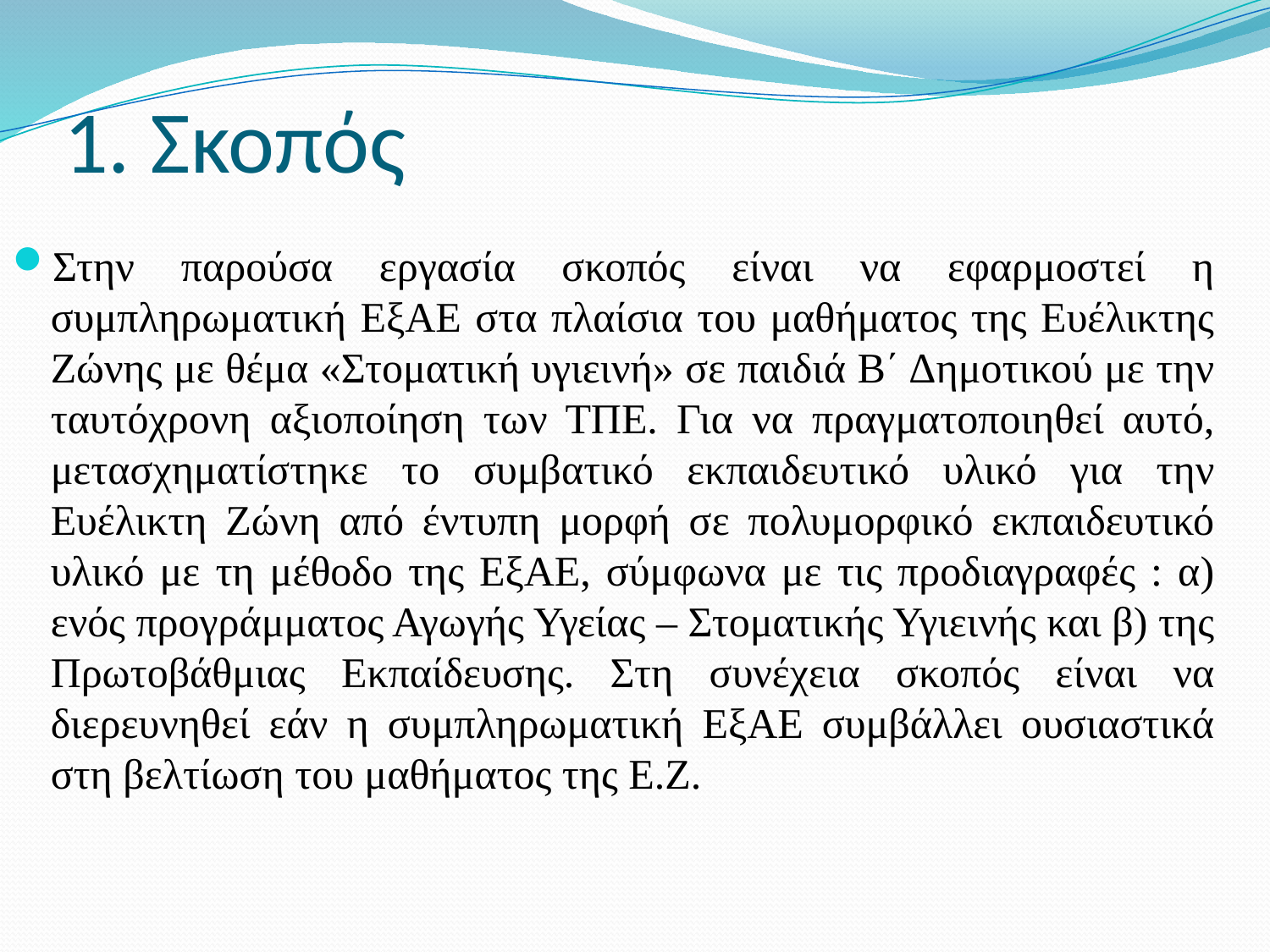

# 1. Σκοπός
Στην παρούσα εργασία σκοπός είναι να εφαρμοστεί η συμπληρωματική ΕξΑΕ στα πλαίσια του μαθήματος της Ευέλικτης Ζώνης με θέμα «Στοματική υγιεινή» σε παιδιά Β΄ Δημοτικού με την ταυτόχρονη αξιοποίηση των ΤΠΕ. Για να πραγματοποιηθεί αυτό, μετασχηματίστηκε το συμβατικό εκπαιδευτικό υλικό για την Ευέλικτη Ζώνη από έντυπη μορφή σε πολυμορφικό εκπαιδευτικό υλικό με τη μέθοδο της ΕξΑΕ, σύμφωνα με τις προδιαγραφές : α) ενός προγράμματος Αγωγής Υγείας – Στοματικής Υγιεινής και β) της Πρωτοβάθμιας Εκπαίδευσης. Στη συνέχεια σκοπός είναι να διερευνηθεί εάν η συμπληρωματική ΕξΑΕ συμβάλλει ουσιαστικά στη βελτίωση του μαθήματος της Ε.Ζ.